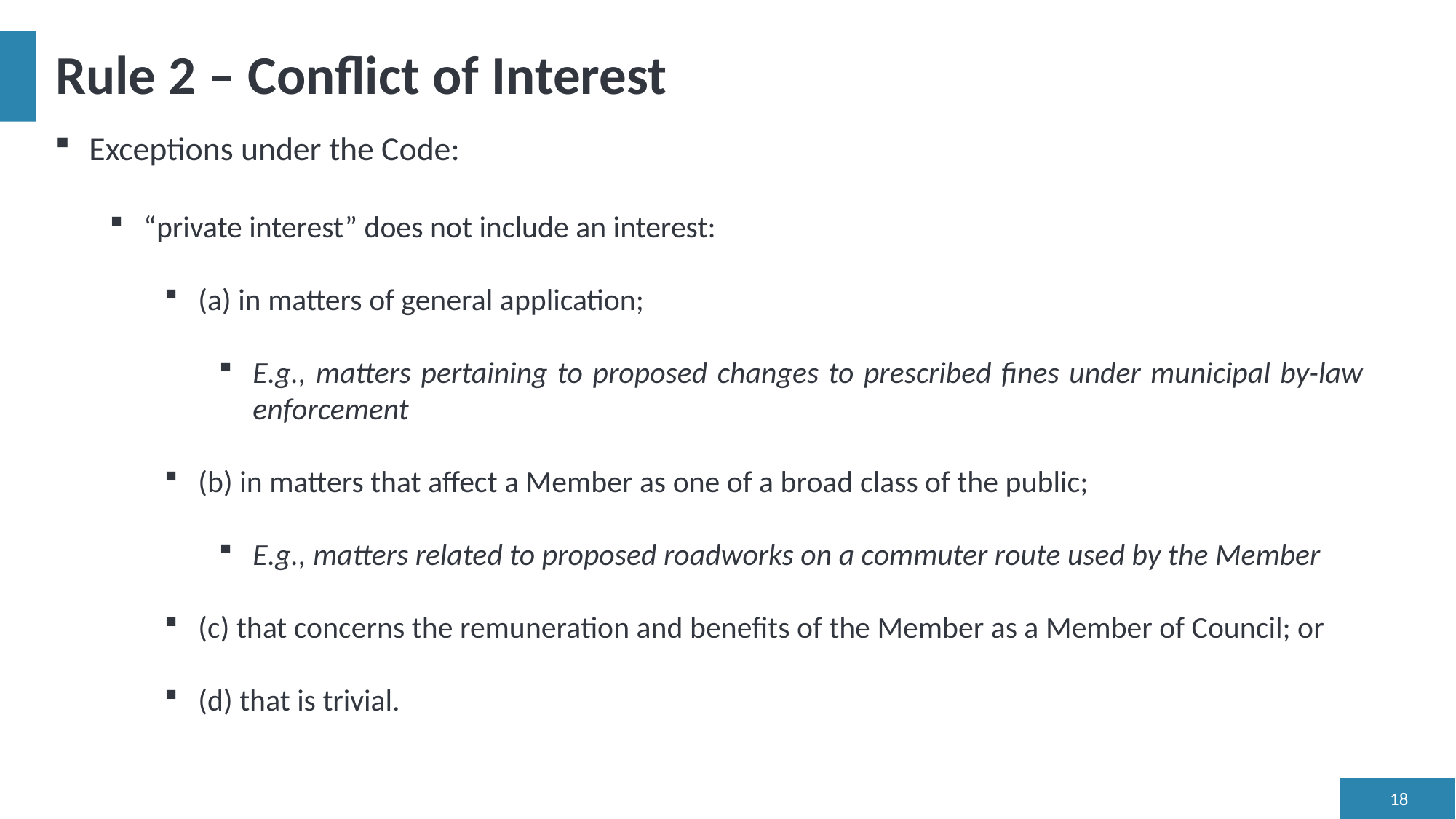

# Rule 2 – Conflict of Interest
Exceptions under the Code:

“private interest” does not include an interest:

(a) in matters of general application;

E.g., matters pertaining to proposed changes to prescribed fines under municipal by-law enforcement

(b) in matters that affect a Member as one of a broad class of the public;

E.g., matters related to proposed roadworks on a commuter route used by the Member

(c) that concerns the remuneration and benefits of the Member as a Member of Council; or

(d) that is trivial.
18